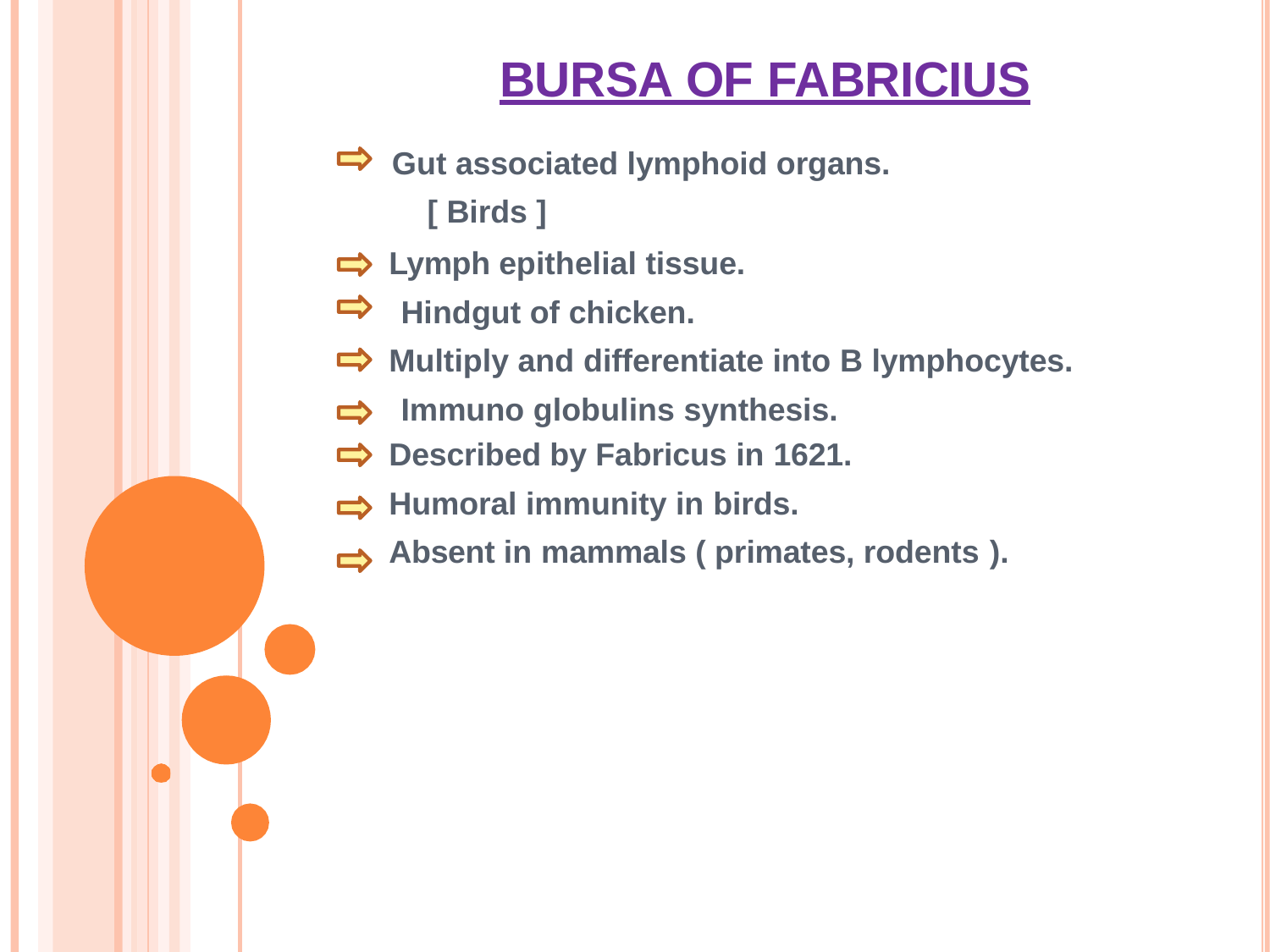

# BURSA OF FABRICIUS
Gut associated lymphoid organs.  [ Birds ]
Lymph epithelial tissue.  Hindgut of chicken.
Multiply and differentiate into B lymphocytes.  Immuno globulins synthesis.
Described by Fabricus in 1621.
Humoral immunity in birds.
Absent in mammals ( primates, rodents ).